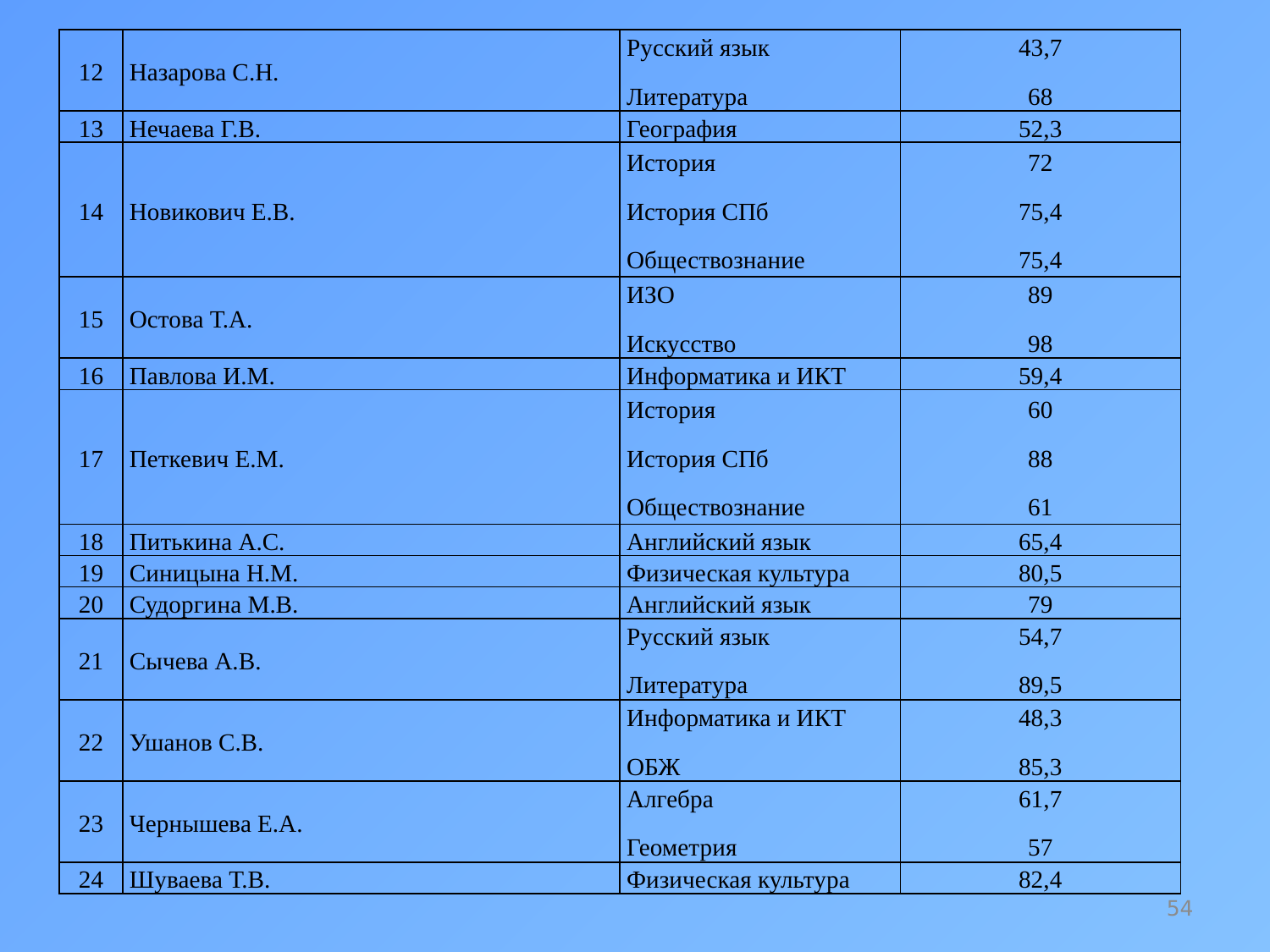

| 12 | Назарова С.Н. | Русский язык Литература | 43,7 68 |
| --- | --- | --- | --- |
| 13 | Нечаева Г.В. | География | 52,3 |
| 14 | Новикович Е.В. | История История СПб Обществознание | 72 75,4 75,4 |
| 15 | Остова Т.А. | ИЗО Искусство | 89 98 |
| 16 | Павлова И.М. | Информатика и ИКТ | 59,4 |
| 17 | Петкевич Е.М. | История История СПб Обществознание | 60 88 61 |
| 18 | Питькина А.С. | Английский язык | 65,4 |
| 19 | Синицына Н.М. | Физическая культура | 80,5 |
| 20 | Судоргина М.В. | Английский язык | 79 |
| 21 | Сычева А.В. | Русский язык Литература | 54,7 89,5 |
| 22 | Ушанов С.В. | Информатика и ИКТ ОБЖ | 48,3 85,3 |
| 23 | Чернышева Е.А. | Алгебра Геометрия | 61,7 57 |
| 24 | Шуваева Т.В. | Физическая культура | 82,4 |
54